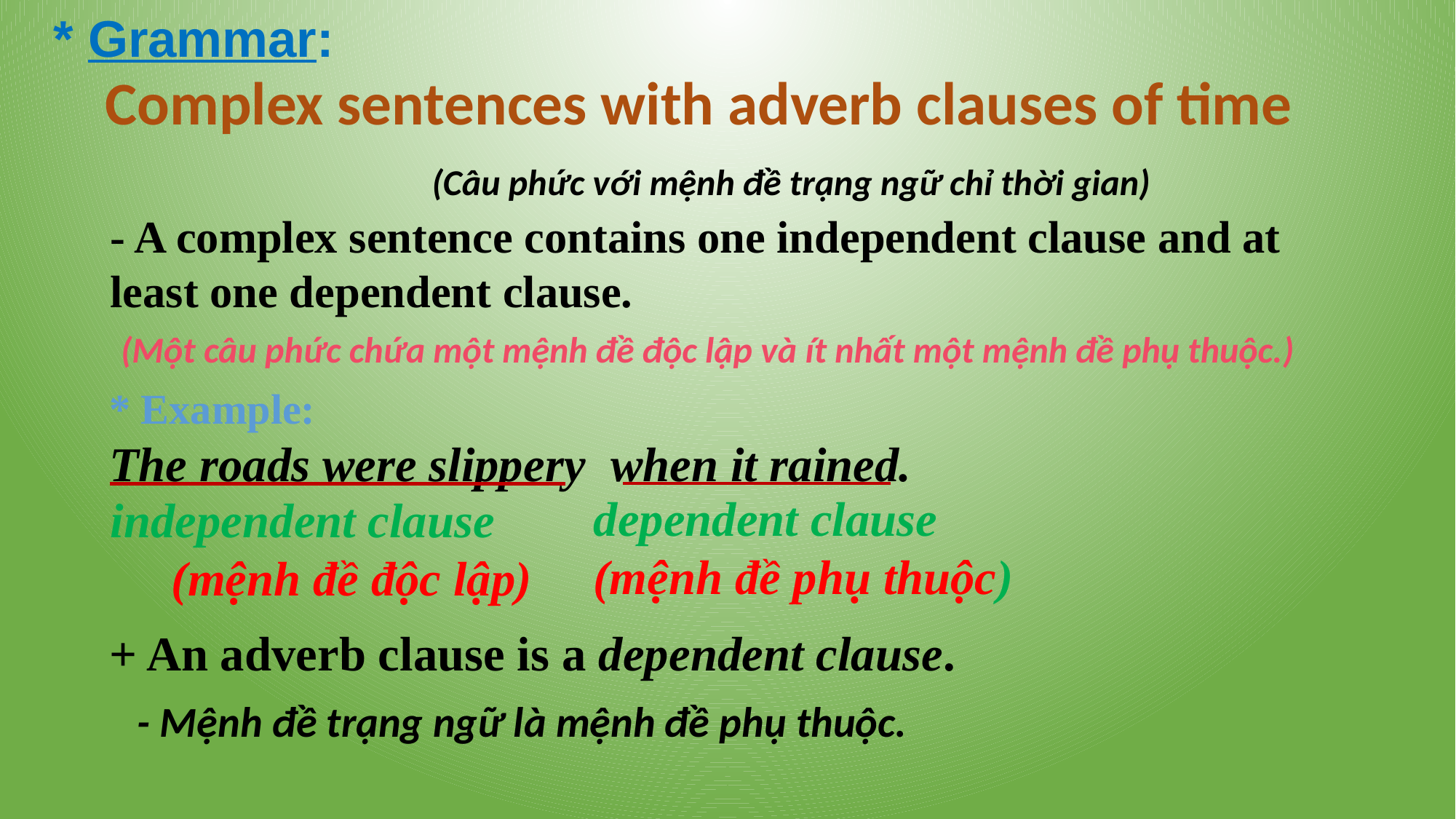

* Grammar:
Complex sentences with adverb clauses of time
(Câu phức với mệnh đề trạng ngữ chỉ thời gian)
- A complex sentence contains one independent clause and at least one dependent clause.
(Một câu phức chứa một mệnh đề độc lập và ít nhất một mệnh đề phụ thuộc.)
* Example:
The roads were slippery  when it rained.
dependent clause
(mệnh đề phụ thuộc)

independent clause
(mệnh đề độc lập)
+ An adverb clause is a dependent clause.
- Mệnh đề trạng ngữ là mệnh đề phụ thuộc.